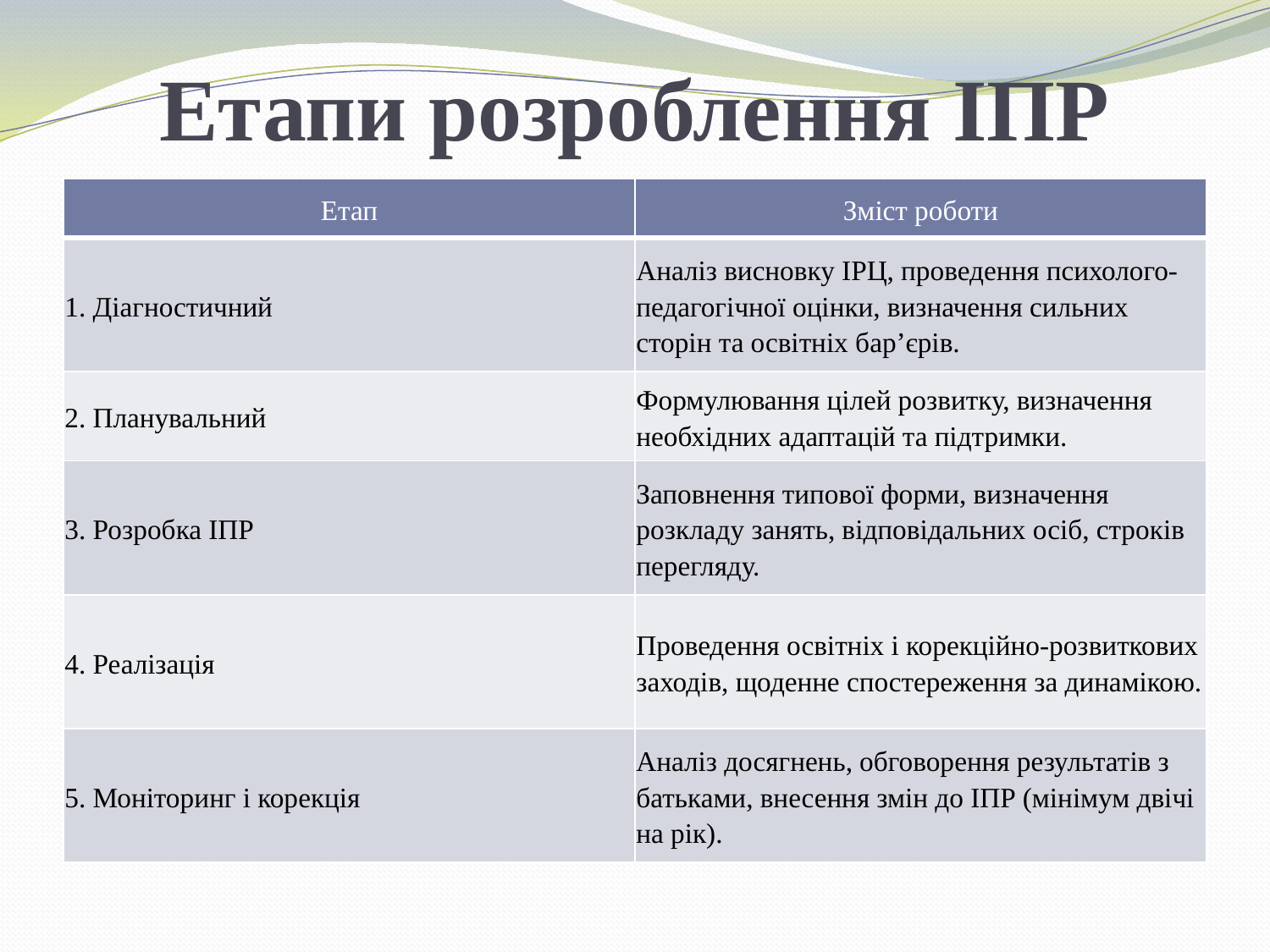

# Етапи розроблення ІПР
| Етап | Зміст роботи |
| --- | --- |
| 1. Діагностичний | Аналіз висновку ІРЦ, проведення психолого-педагогічної оцінки, визначення сильних сторін та освітніх бар’єрів. |
| 2. Планувальний | Формулювання цілей розвитку, визначення необхідних адаптацій та підтримки. |
| 3. Розробка ІПР | Заповнення типової форми, визначення розкладу занять, відповідальних осіб, строків перегляду. |
| 4. Реалізація | Проведення освітніх і корекційно-розвиткових заходів, щоденне спостереження за динамікою. |
| 5. Моніторинг і корекція | Аналіз досягнень, обговорення результатів з батьками, внесення змін до ІПР (мінімум двічі на рік). |